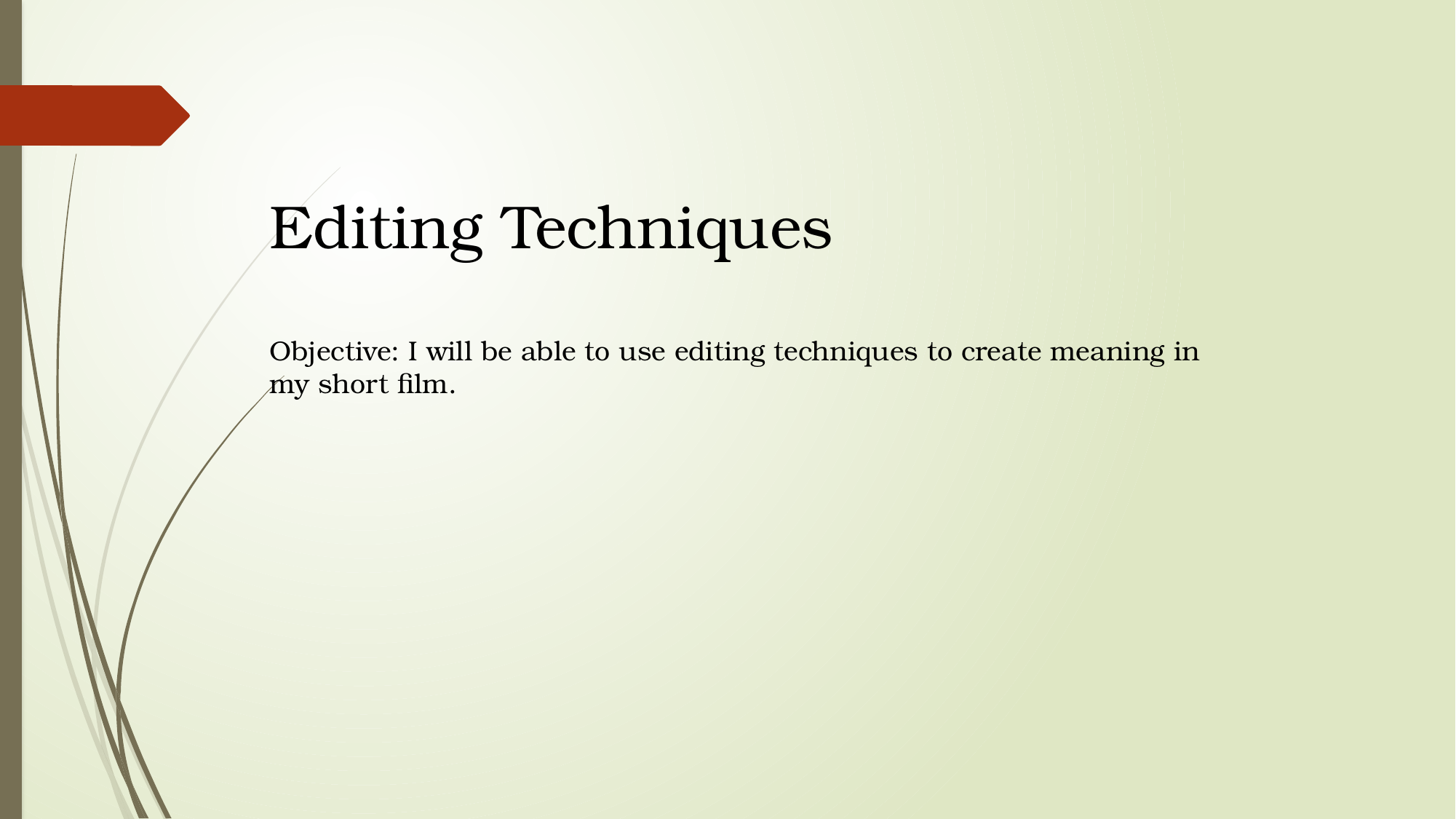

Editing Techniques

Objective: I will be able to use editing techniques to create meaning in my short film.